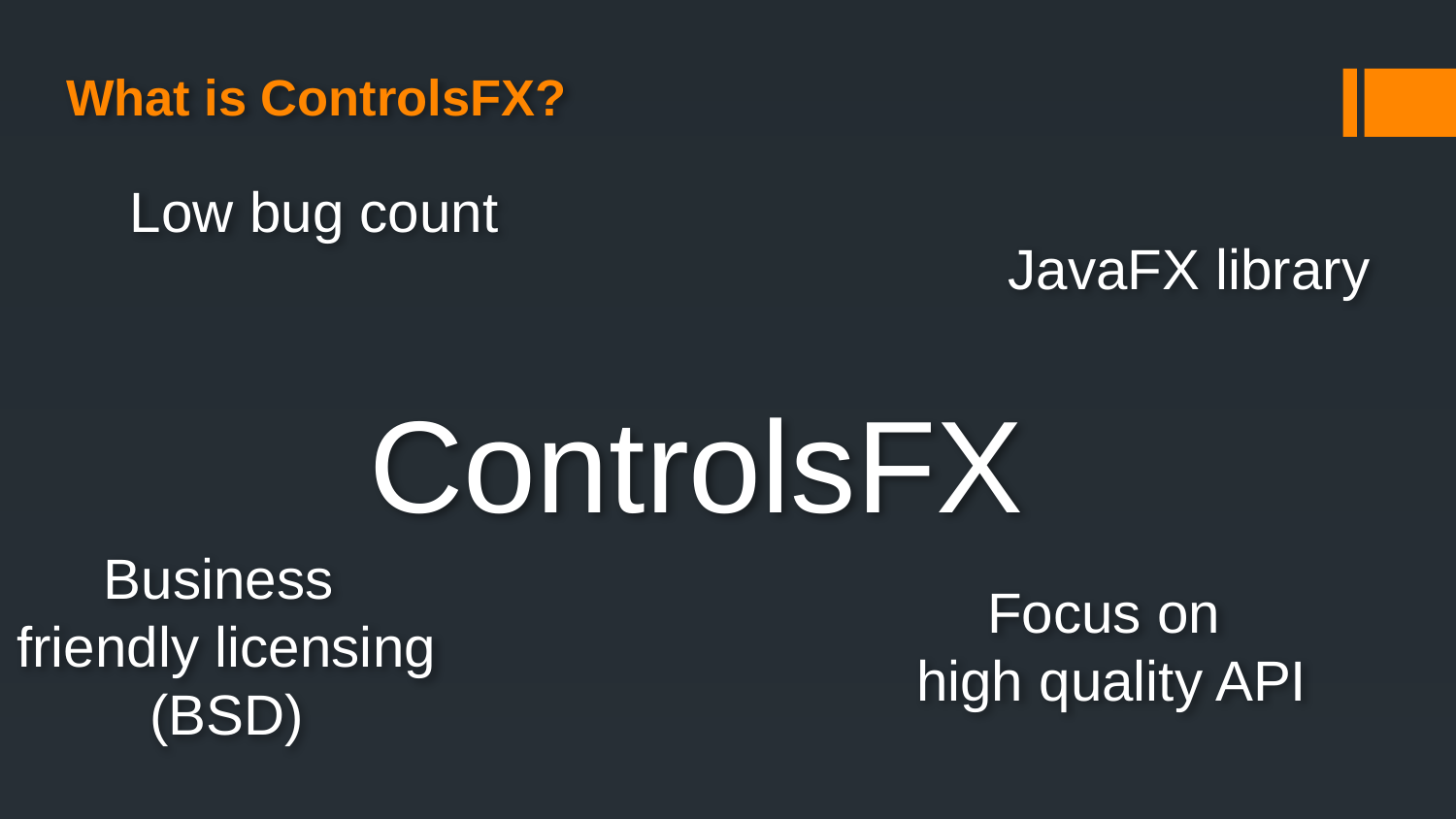

# What is ControlsFX?
Low bug count
JavaFX library
ControlsFX
Business
friendly licensing
(BSD)
Focus on
high quality API